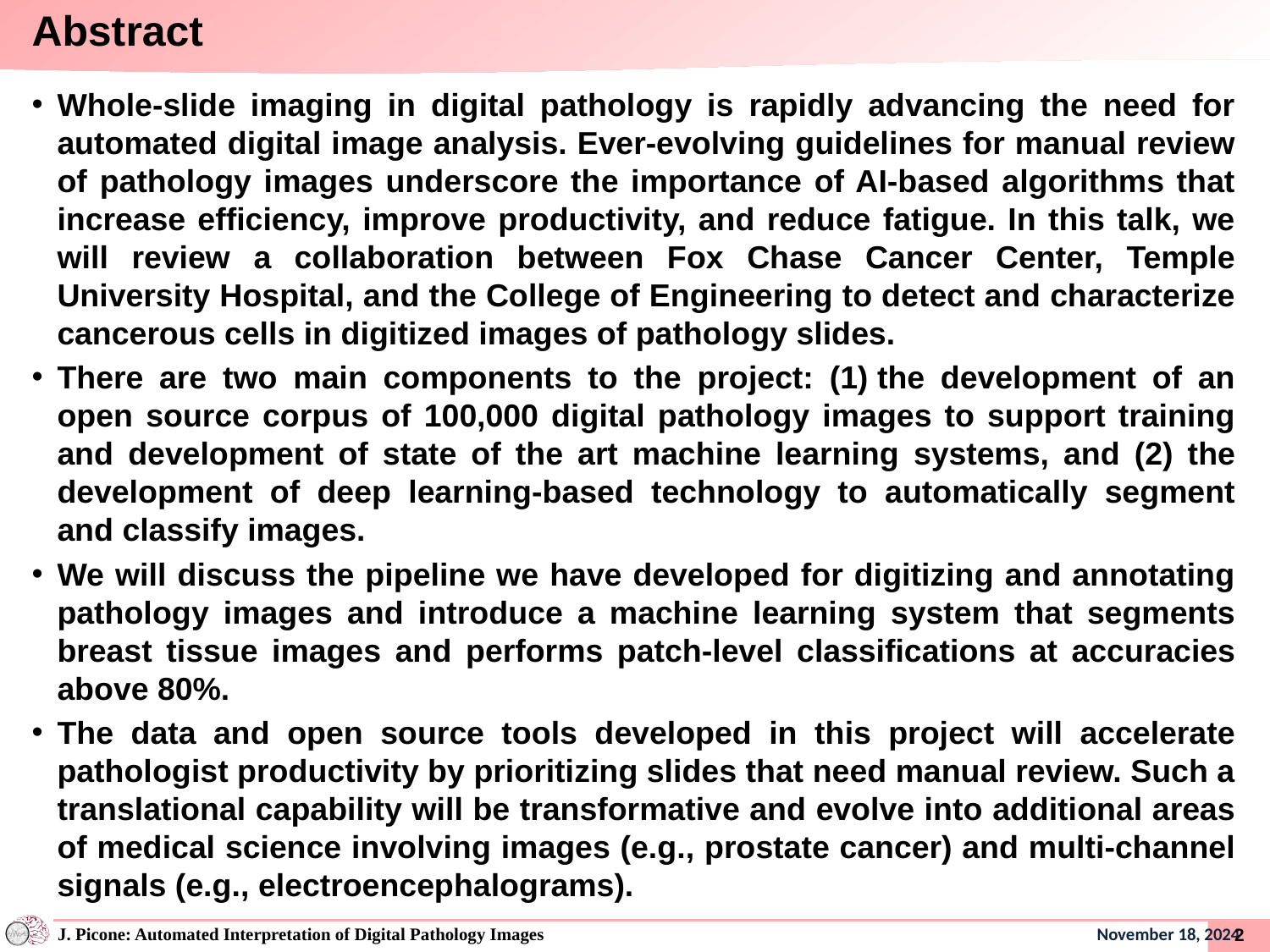

# Abstract
Whole-slide imaging in digital pathology is rapidly advancing the need for automated digital image analysis. Ever-evolving guidelines for manual review of pathology images underscore the importance of AI-based algorithms that increase efficiency, improve productivity, and reduce fatigue. In this talk, we will review a collaboration between Fox Chase Cancer Center, Temple University Hospital, and the College of Engineering to detect and characterize cancerous cells in digitized images of pathology slides.
There are two main components to the project: (1) the development of an open source corpus of 100,000 digital pathology images to support training and development of state of the art machine learning systems, and (2) the development of deep learning-based technology to automatically segment and classify images.
We will discuss the pipeline we have developed for digitizing and annotating pathology images and introduce a machine learning system that segments breast tissue images and performs patch-level classifications at accuracies above 80%.
The data and open source tools developed in this project will accelerate pathologist productivity by prioritizing slides that need manual review. Such a translational capability will be transformative and evolve into additional areas of medical science involving images (e.g., prostate cancer) and multi-channel signals (e.g., electroencephalograms).